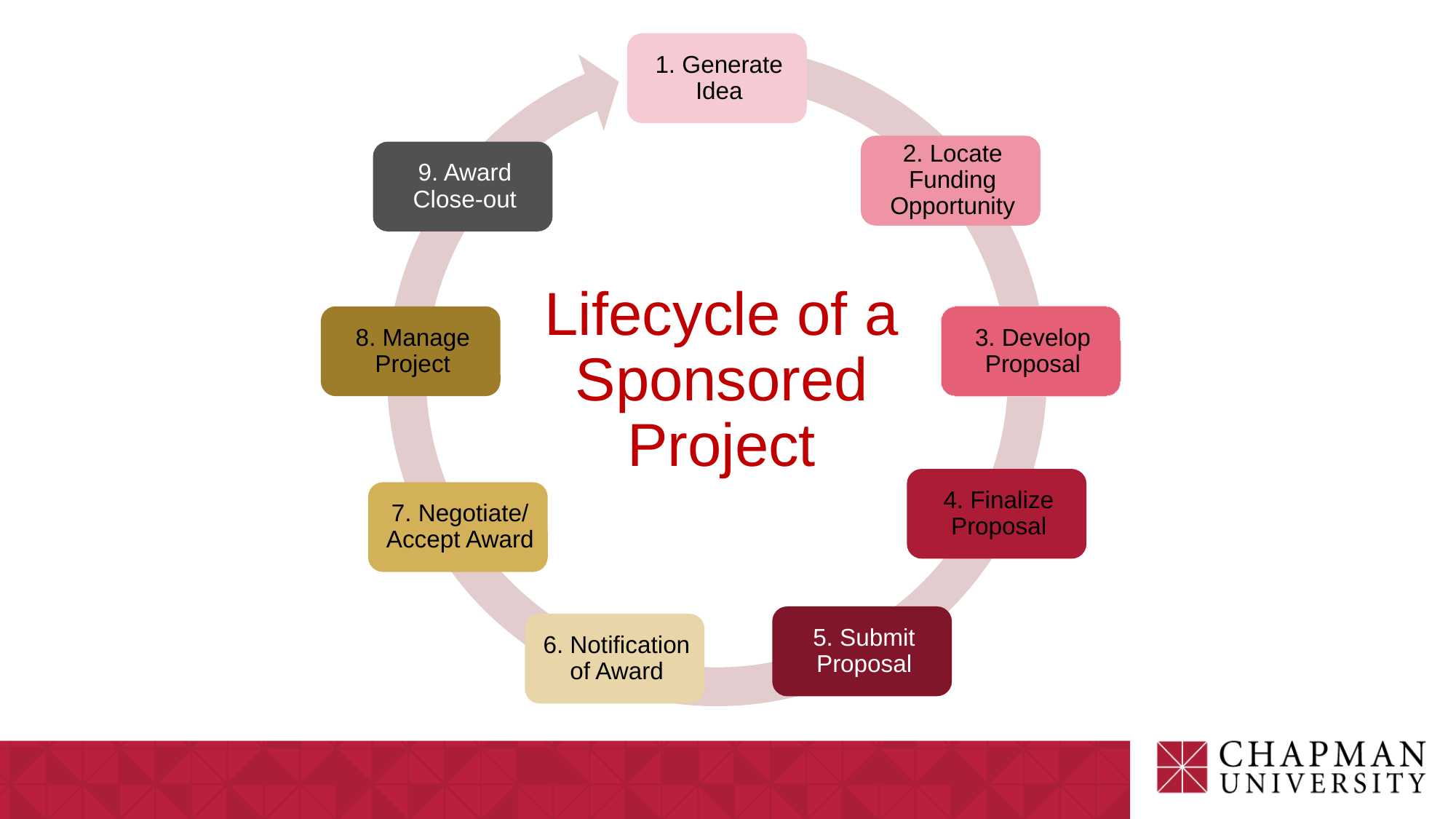

1. Generate Idea
2. Locate Funding Opportunity
3. Develop Proposal
4. Finalize Proposal
5. Submit Proposal
6. Notification of Award
7. Negotiate/ Accept Award
8. Manage Project
9. Award Close-out
Lifecycle of a Sponsored Project